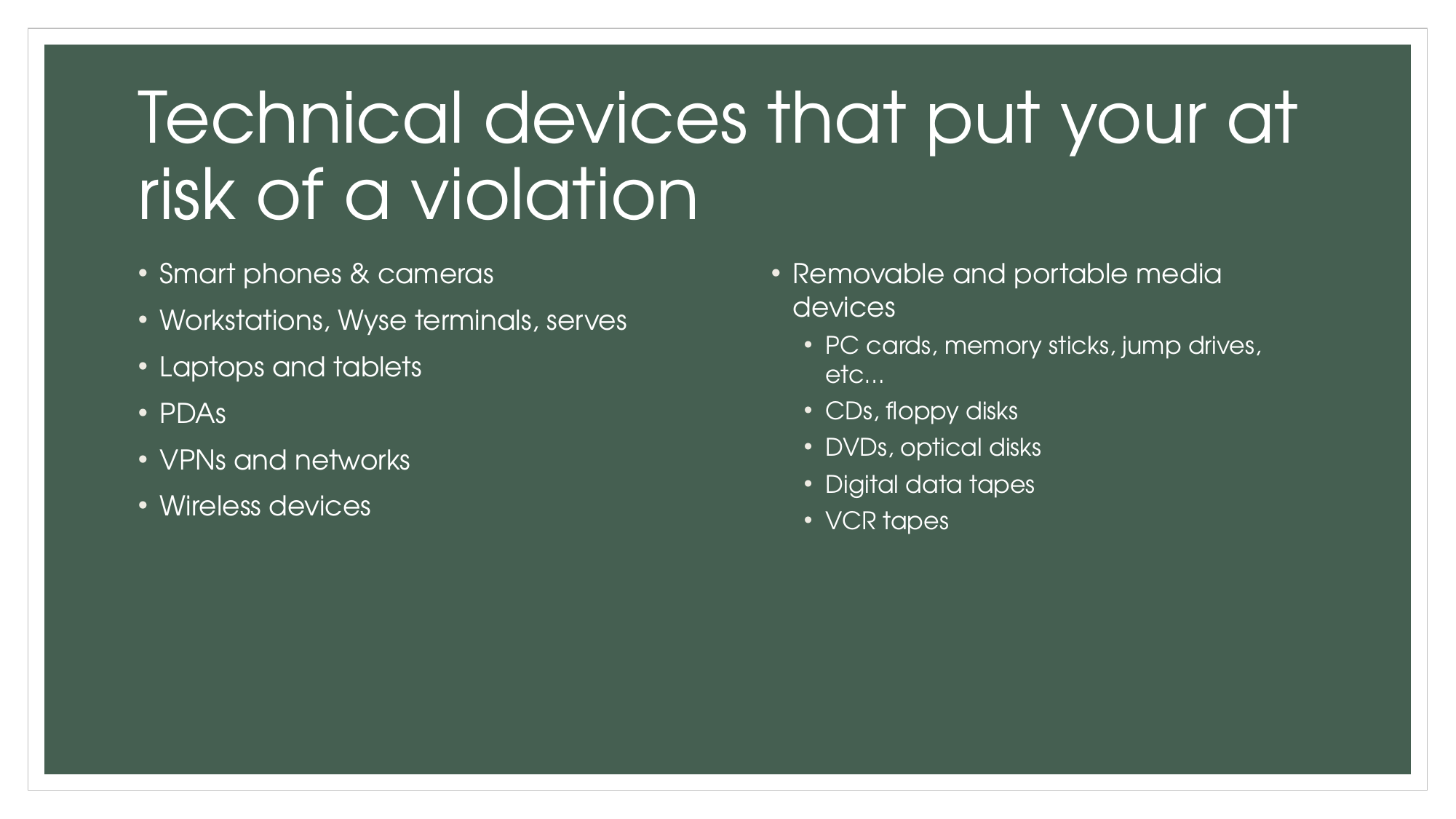

# Technical devices that put your at risk of a violation
Smart phones & cameras
Workstations, Wyse terminals, serves
Laptops and tablets
PDAs
VPNs and networks
Wireless devices

Removable and portable media devices
PC cards, memory sticks, jump drives, etc…
CDs, floppy disks
DVDs, optical disks
Digital data tapes
VCR tapes